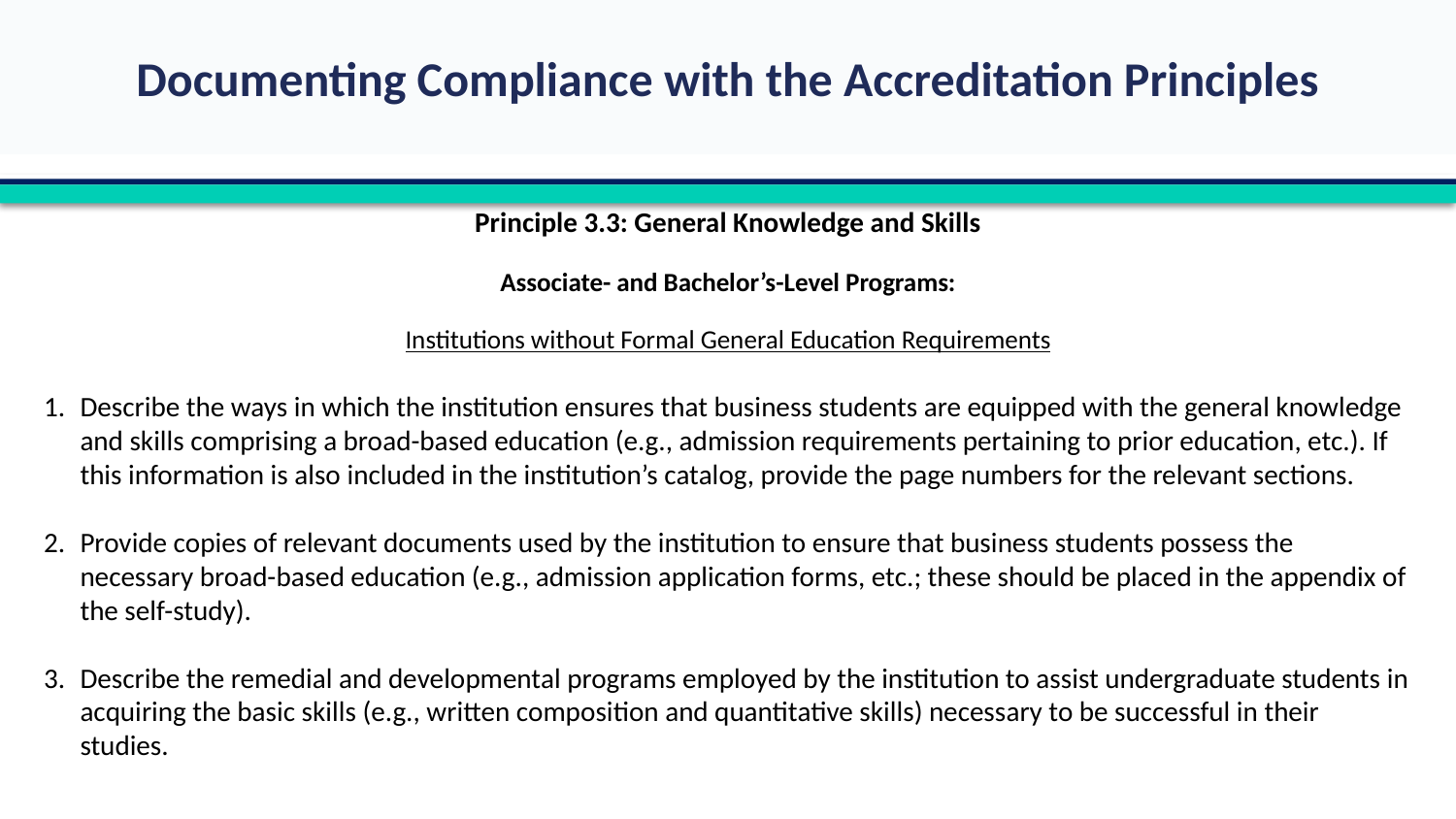

Principle 3.3: General Knowledge and Skills

Associate- and Bachelor’s-Level Programs:

Institutions without Formal General Education Requirements

Describe the ways in which the institution ensures that business students are equipped with the general knowledge and skills comprising a broad-based education (e.g., admission requirements pertaining to prior education, etc.). If this information is also included in the institution’s catalog, provide the page numbers for the relevant sections.

Provide copies of relevant documents used by the institution to ensure that business students possess the necessary broad-based education (e.g., admission application forms, etc.; these should be placed in the appendix of the self-study).

Describe the remedial and developmental programs employed by the institution to assist undergraduate students in acquiring the basic skills (e.g., written composition and quantitative skills) necessary to be successful in their studies.